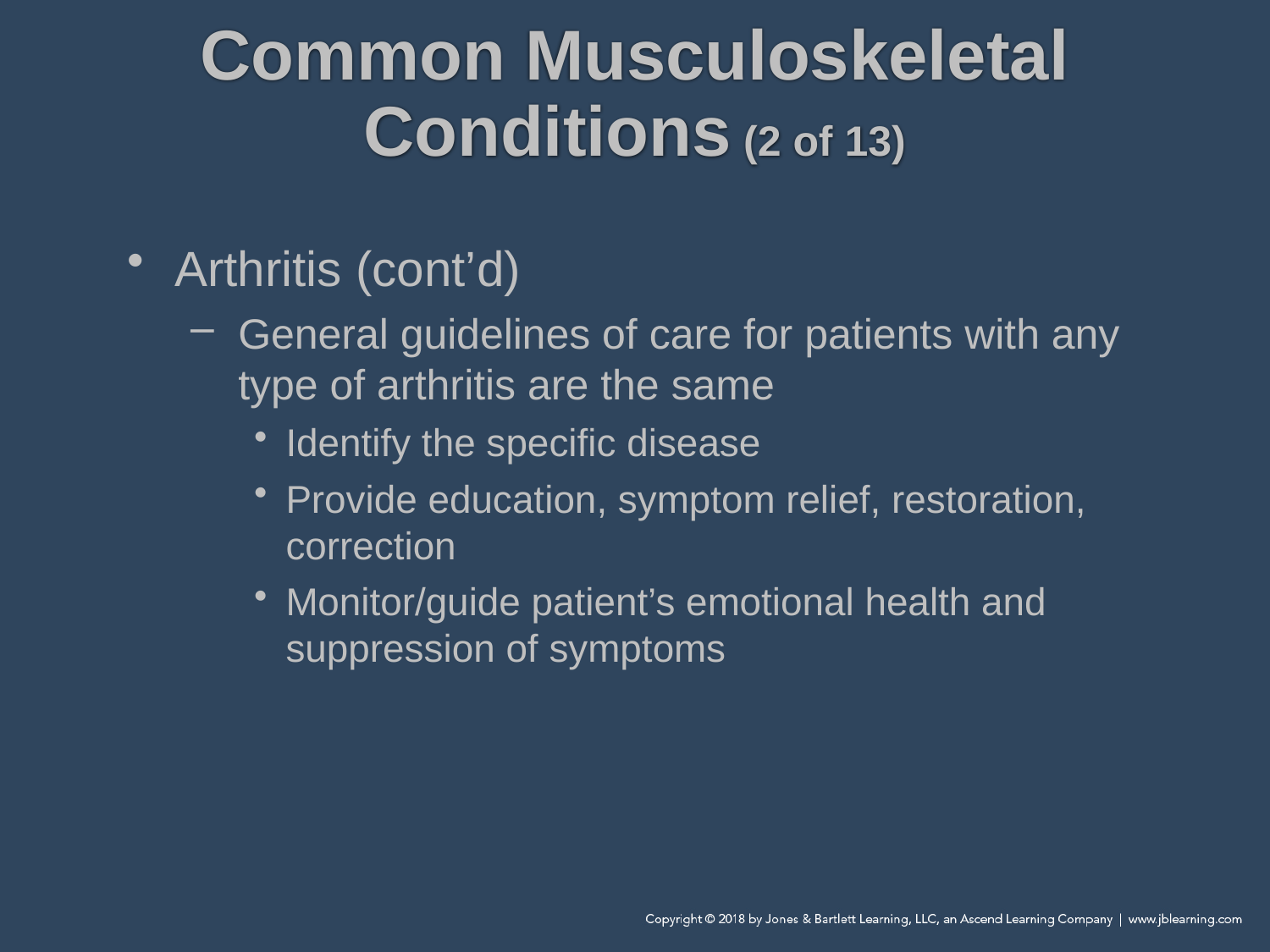

# Common Musculoskeletal Conditions (2 of 13)
Arthritis (cont’d)
General guidelines of care for patients with any type of arthritis are the same
Identify the specific disease
Provide education, symptom relief, restoration, correction
Monitor/guide patient’s emotional health and suppression of symptoms